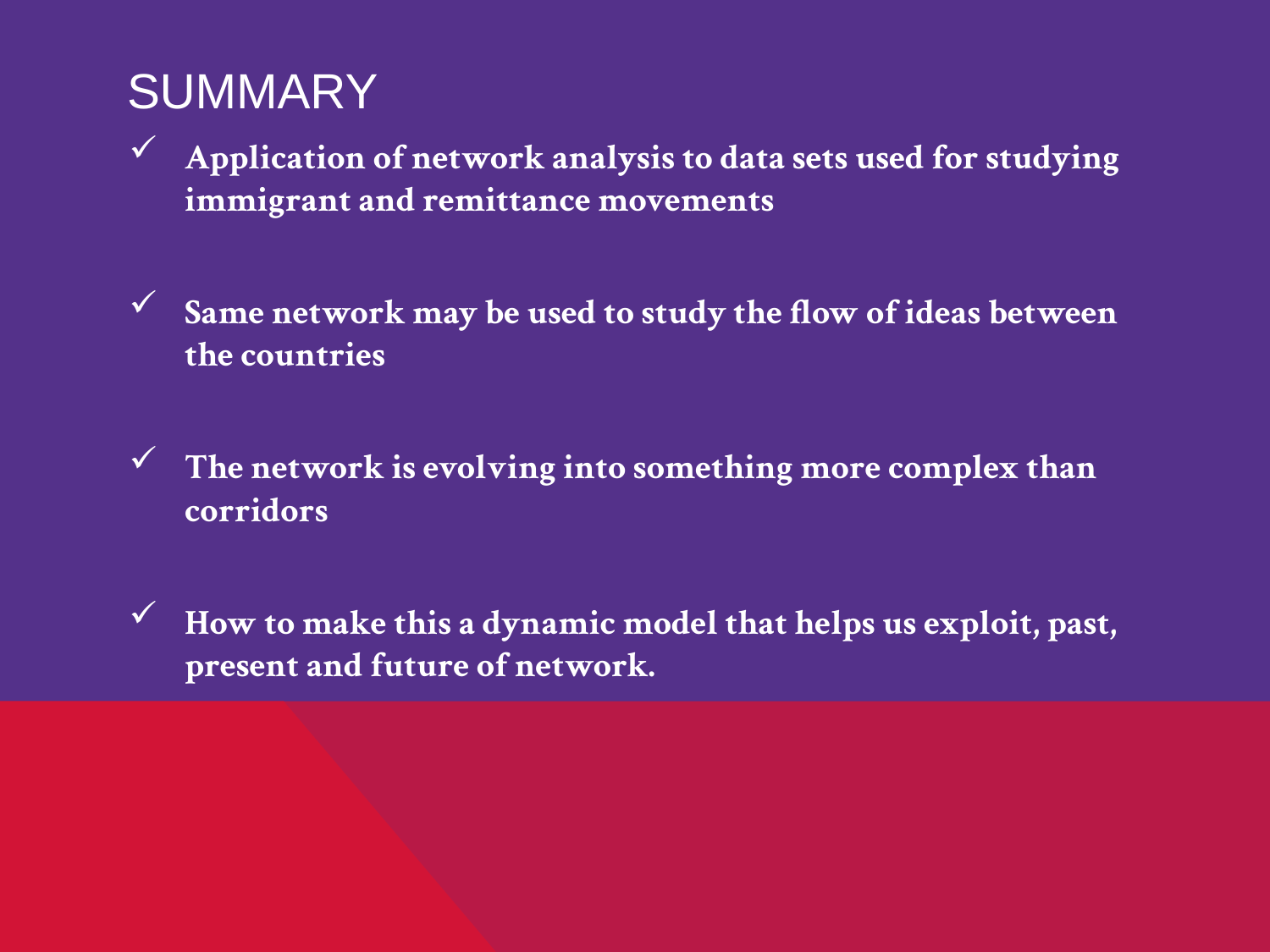

# Summary
Application of network analysis to data sets used for studying immigrant and remittance movements

Same network may be used to study the flow of ideas between the countries

The network is evolving into something more complex than corridors

How to make this a dynamic model that helps us exploit, past, present and future of network.